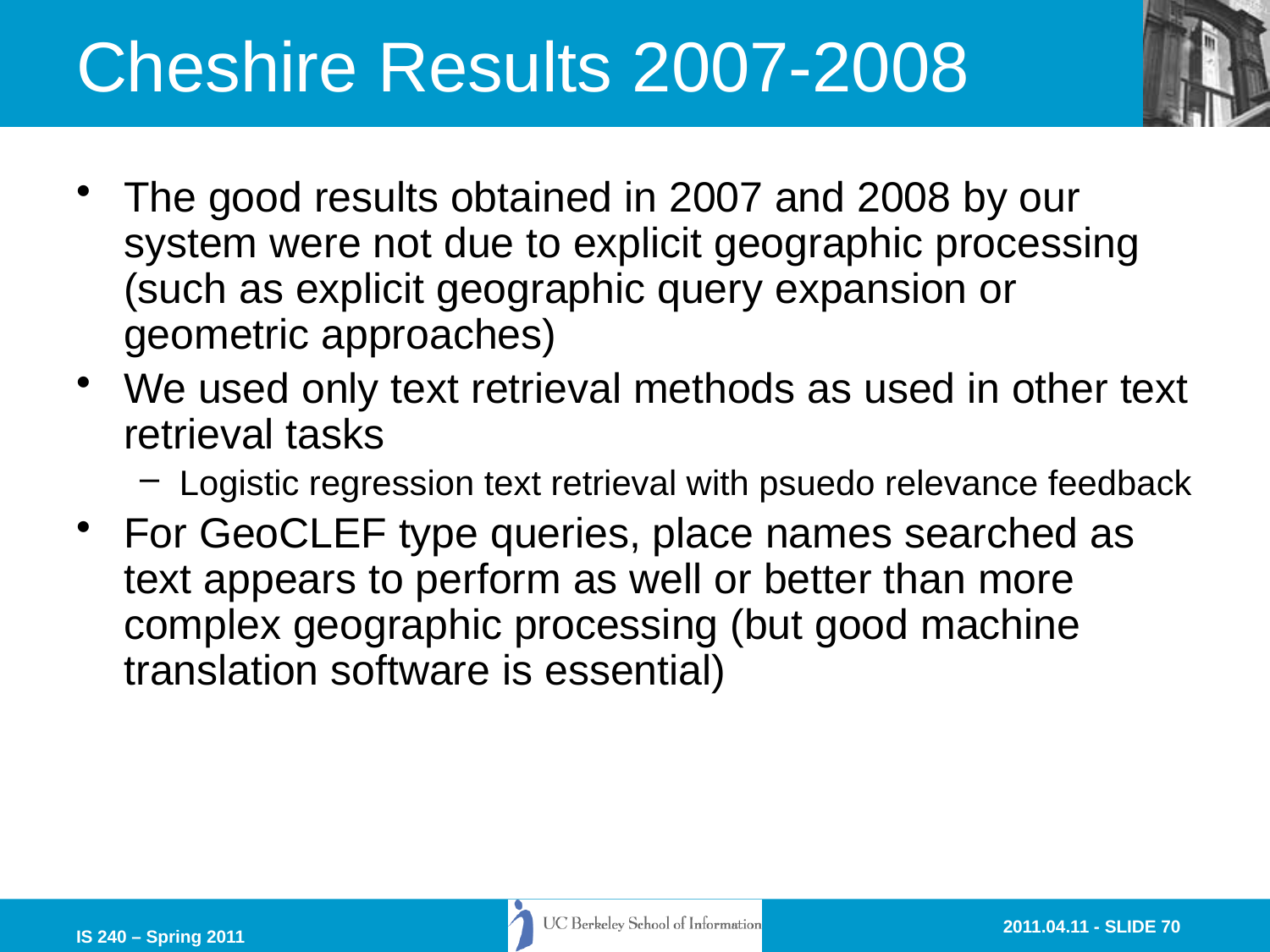

# Cheshire Results 2007-2008
The good results obtained in 2007 and 2008 by our system were not due to explicit geographic processing (such as explicit geographic query expansion or geometric approaches)
We used only text retrieval methods as used in other text retrieval tasks
Logistic regression text retrieval with psuedo relevance feedback
For GeoCLEF type queries, place names searched as text appears to perform as well or better than more complex geographic processing (but good machine translation software is essential)

IS 240 – Spring 2011